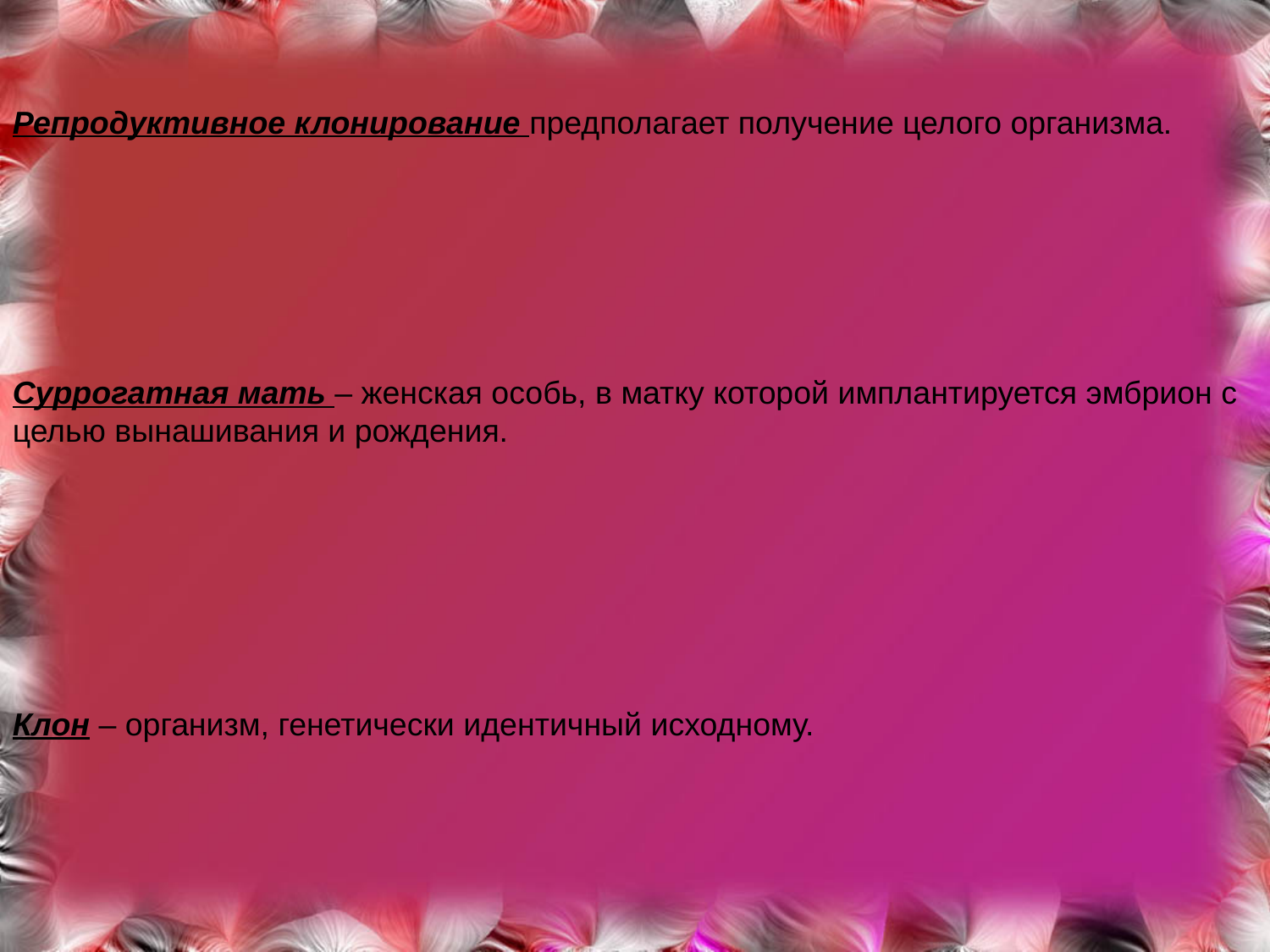

Репродуктивное клонирование предполагает получение целого организма.
Суррогатная мать – женская особь, в матку которой имплантируется эмбрион с целью вынашивания и рождения.
Клон – организм, генетически идентичный исходному.